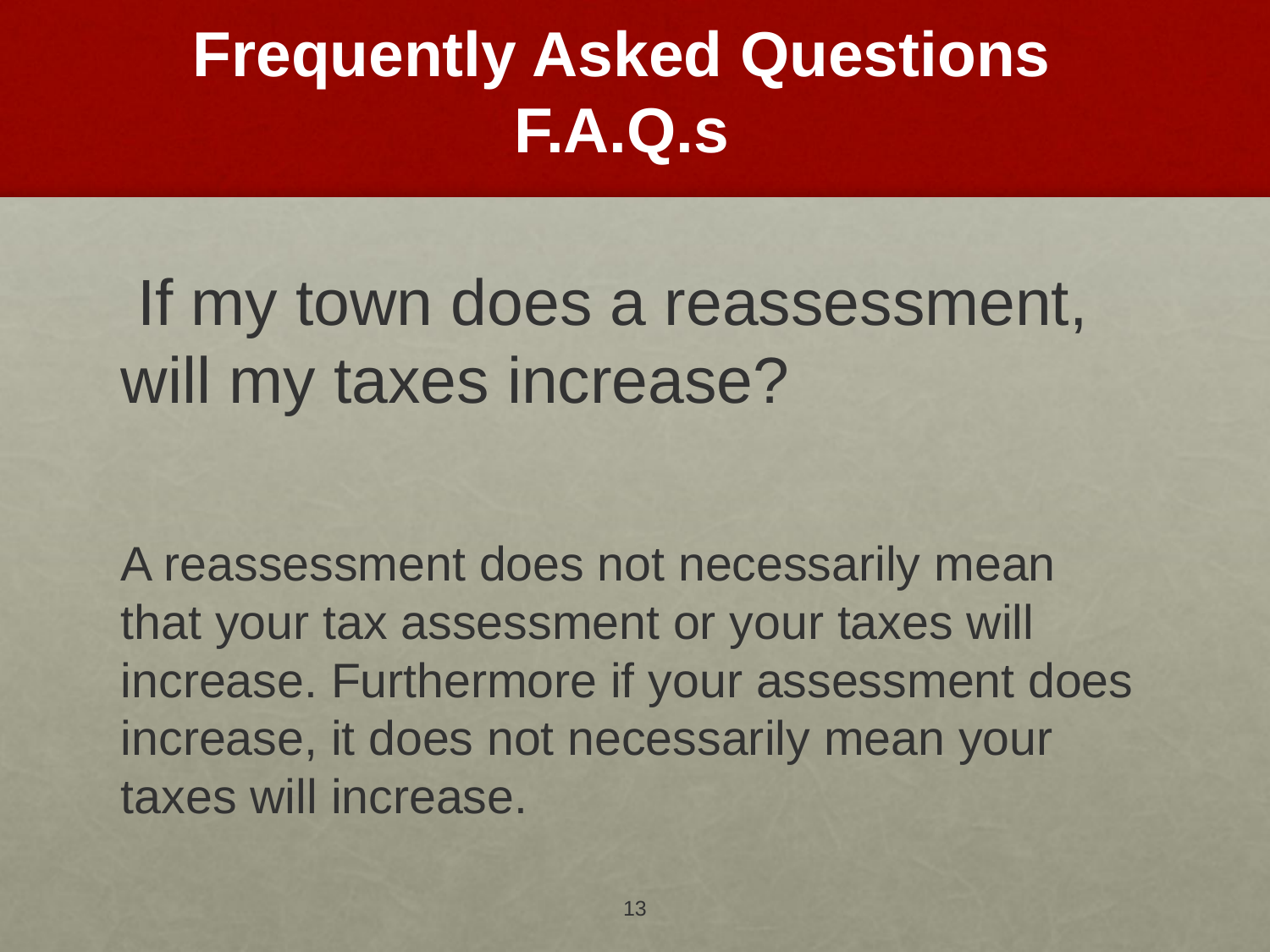

# Frequently Asked Questions F.A.Q.s
  If my town does a reassessment, will my taxes increase?

A reassessment does not necessarily mean that your tax assessment or your taxes will increase. Furthermore if your assessment does increase, it does not necessarily mean your taxes will increase.

13